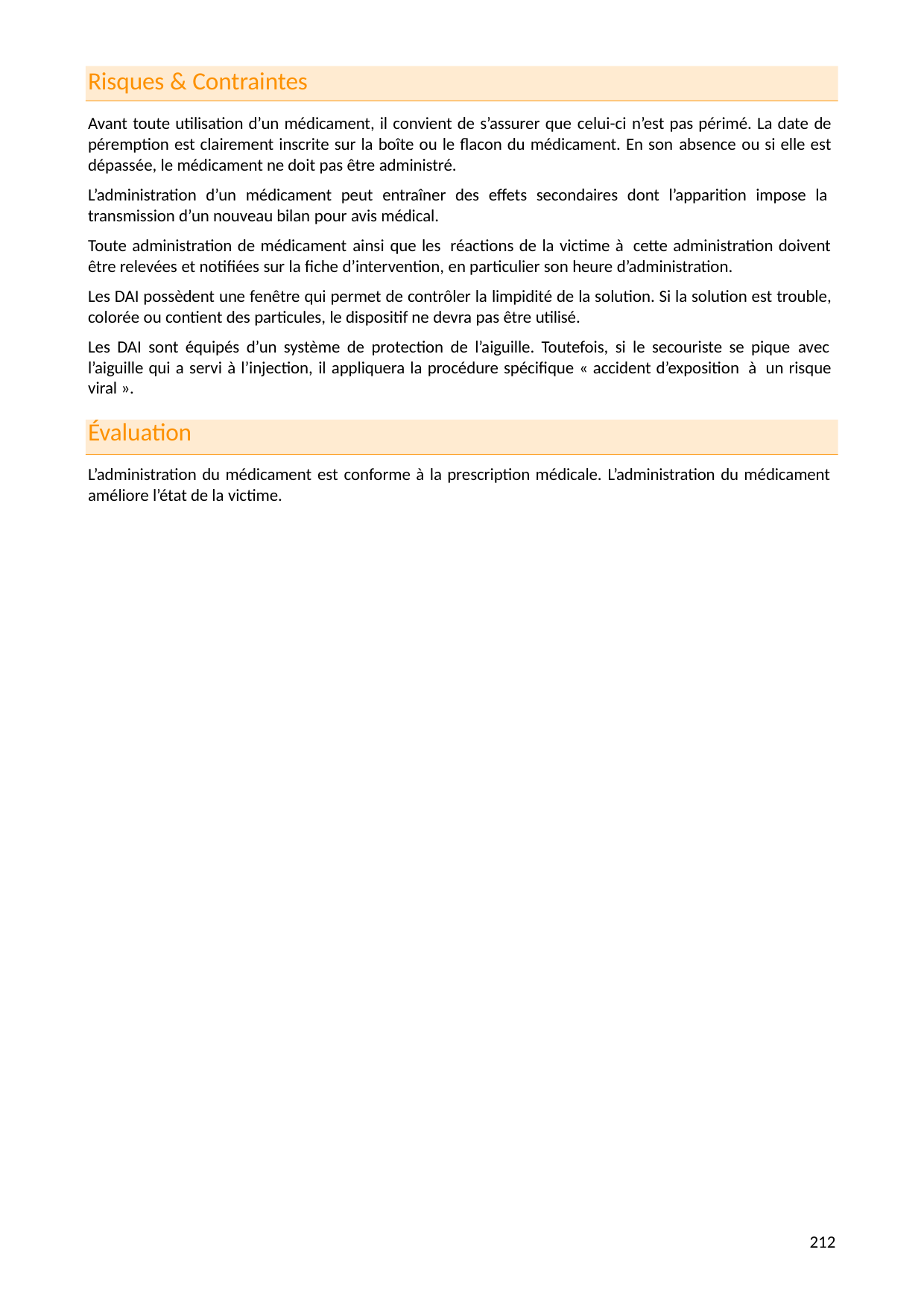

Risques & Contraintes
Avant toute utilisation d’un médicament, il convient de s’assurer que celui-ci n’est pas périmé. La date de  péremption est clairement inscrite sur la boîte ou le flacon du médicament. En son absence ou si elle est  dépassée, le médicament ne doit pas être administré.
L’administration d’un médicament peut entraîner des effets secondaires dont l’apparition impose la  transmission d’un nouveau bilan pour avis médical.
Toute administration de médicament ainsi que les réactions de la victime à cette administration doivent  être relevées et notifiées sur la fiche d’intervention, en particulier son heure d’administration.
Les DAI possèdent une fenêtre qui permet de contrôler la limpidité de la solution. Si la solution est trouble,  colorée ou contient des particules, le dispositif ne devra pas être utilisé.
Les DAI sont équipés d’un système de protection de l’aiguille. Toutefois, si le secouriste se pique avec  l’aiguille qui a servi à l’injection, il appliquera la procédure spécifique « accident d’exposition à un risque  viral ».

Évaluation
L’administration du médicament est conforme à la prescription médicale. L’administration du médicament  améliore l’état de la victime.

212